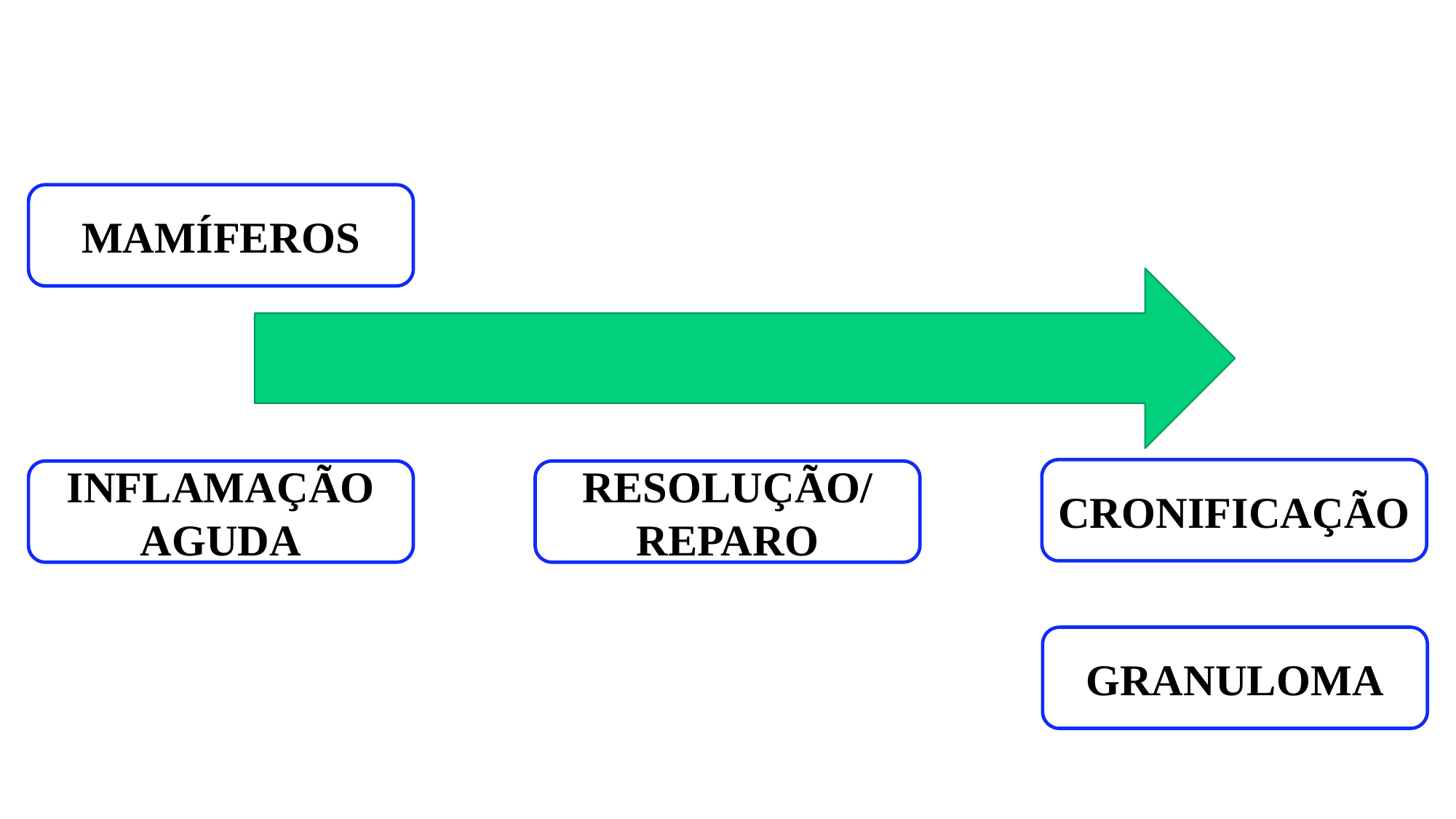

MAMÍFEROS

CRONIFICAÇÃO
INFLAMAÇÃO AGUDA
RESOLUÇÃO/
REPARO
GRANULOMA